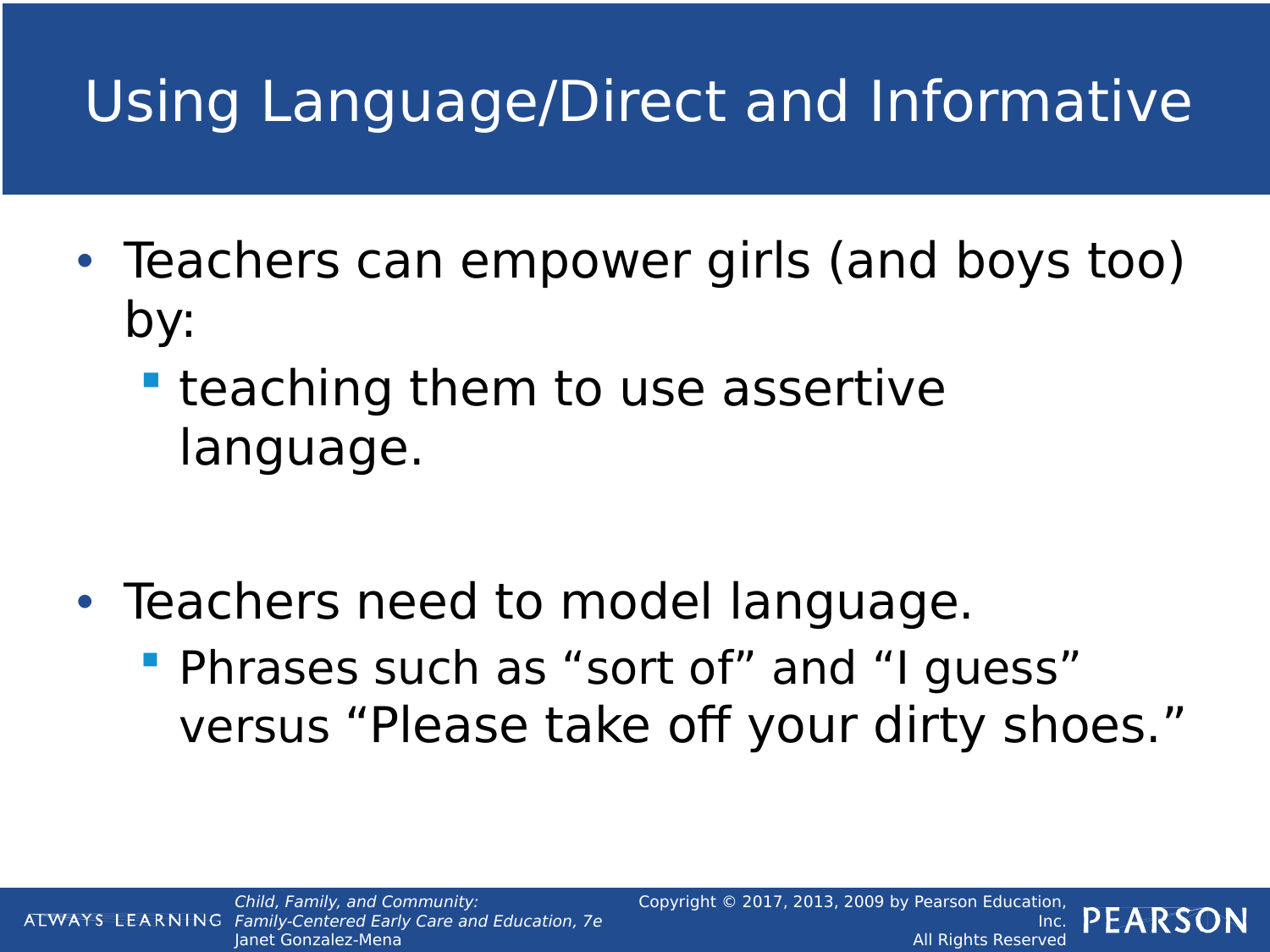

# Using Language/Direct and Informative
Teachers can empower girls (and boys too) by:
teaching them to use assertive language.

Teachers need to model language.
Phrases such as “sort of” and “I guess” versus “Please take off your dirty shoes.”